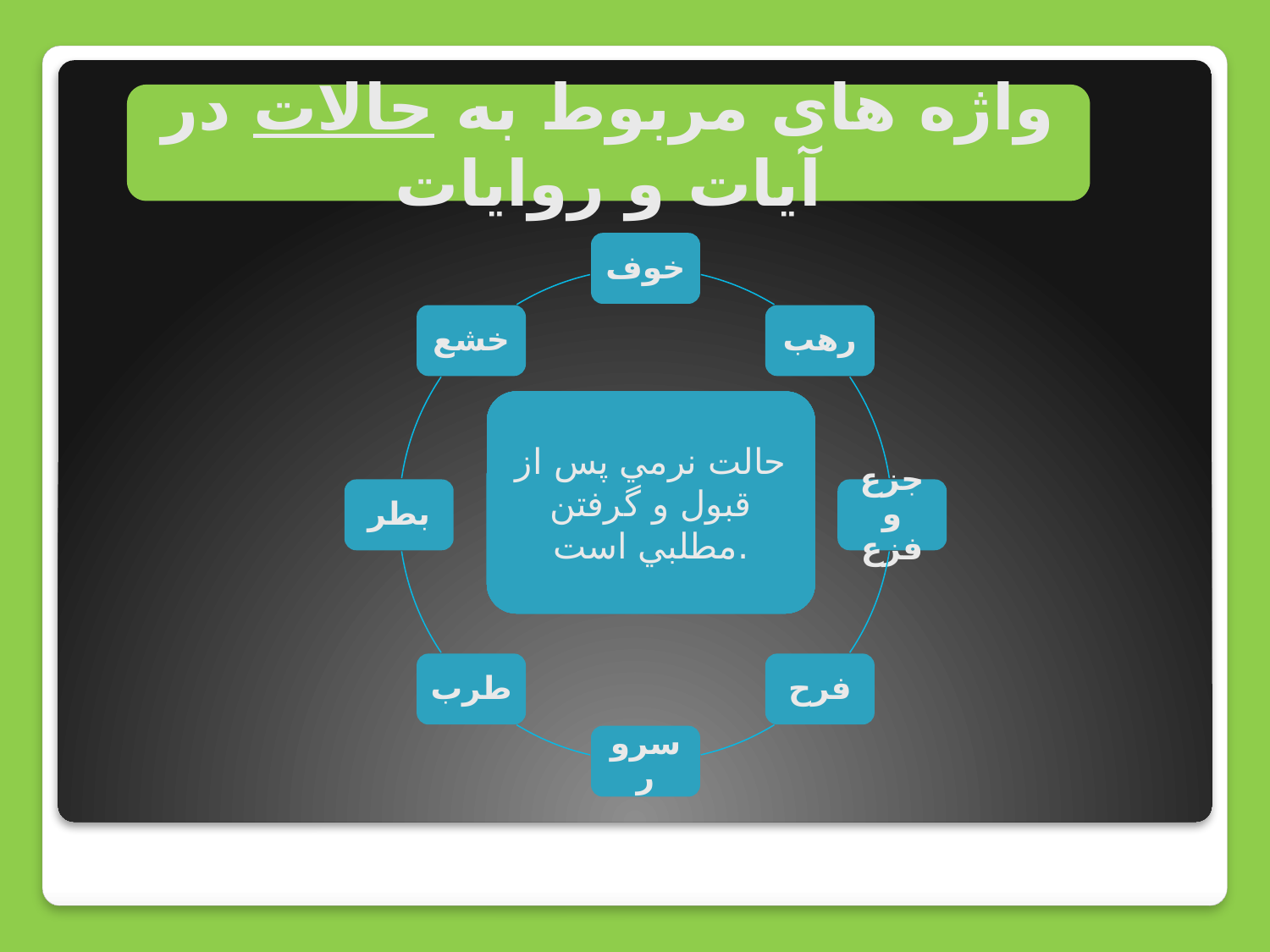

واژه های مربوط به حالات در آیات و روایات
خوف

خشع
رهب
در مقابل امنيت موقعي است که انتظار ضرر مشکوکي می­رود  (نگراني)
مقابل رغبت وقتي است که نگراني دائمي شود.
آنگاه که ضرر محقق می­شود و بي­تابي صورت گيرد.
به مطلق سرور و شادماني در هر مرتبه­ای که باشد گويند.

خارج شدن از حد اعتدال  است.

از حد طرب بيشتر است
در مقابل حزن به معناي انبساطي است که موجب دور شدن درد و غم شود.
حالت نرمي پس از قبول و گرفتن مطلبي است.
بطر
جزع و فزع
طرب
فرح
سرور